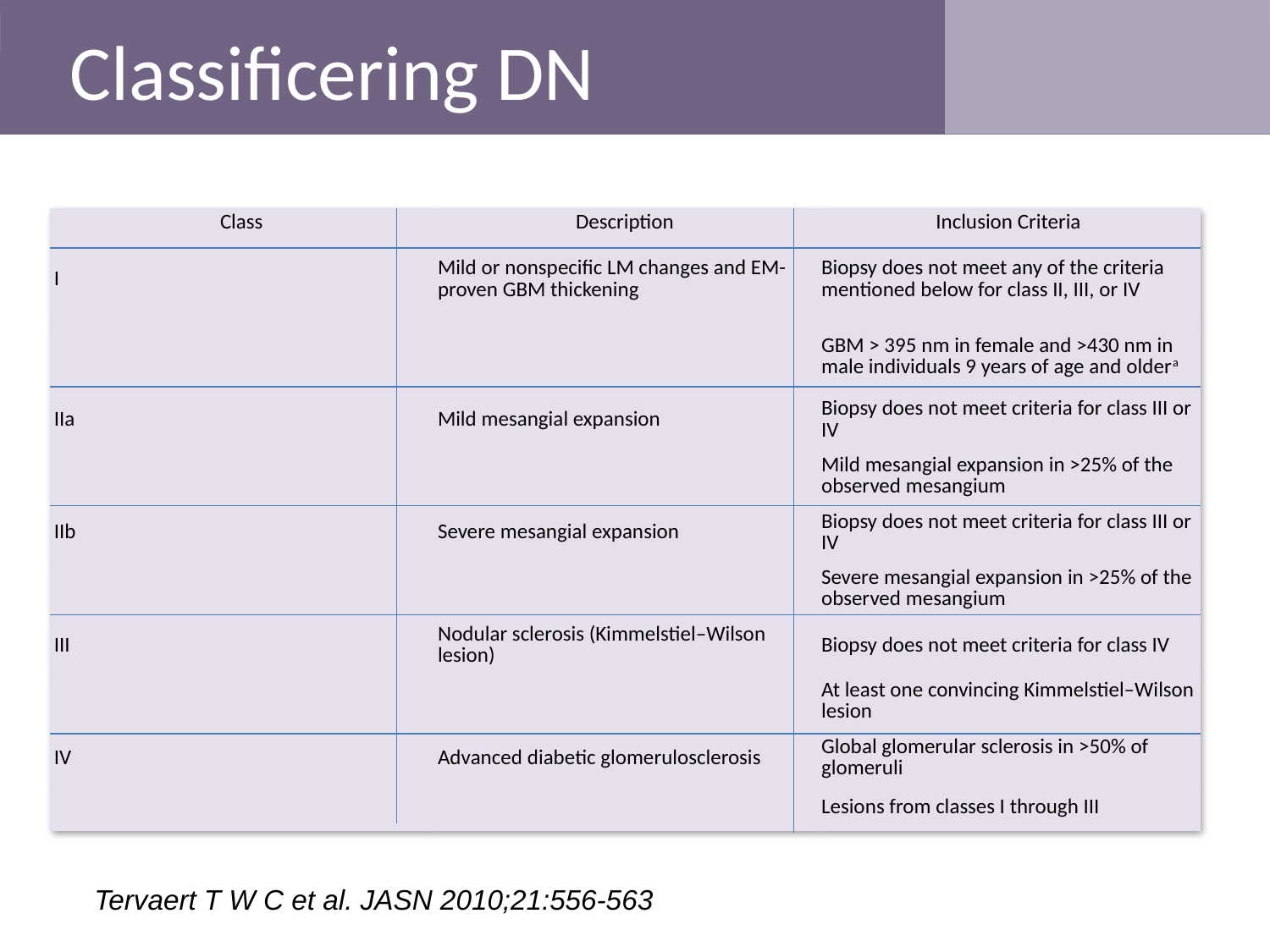

Classificering DN

| Class | Description | Inclusion Criteria |
| --- | --- | --- |
| I | Mild or nonspecific LM changes and EM-proven GBM thickening | Biopsy does not meet any of the criteria mentioned below for class II, III, or IV |
|  |  | GBM > 395 nm in female and >430 nm in male individuals 9 years of age and oldera |
| IIa | Mild mesangial expansion | Biopsy does not meet criteria for class III or IV |
|  |  | Mild mesangial expansion in >25% of the observed mesangium |
| IIb | Severe mesangial expansion | Biopsy does not meet criteria for class III or IV |
|  |  | Severe mesangial expansion in >25% of the observed mesangium |
| III | Nodular sclerosis (Kimmelstiel–Wilson lesion) | Biopsy does not meet criteria for class IV |
|  |  | At least one convincing Kimmelstiel–Wilson lesion |
| IV | Advanced diabetic glomerulosclerosis | Global glomerular sclerosis in >50% of glomeruli |
|  |  | Lesions from classes I through III |
Tervaert T W C et al. JASN 2010;21:556-563